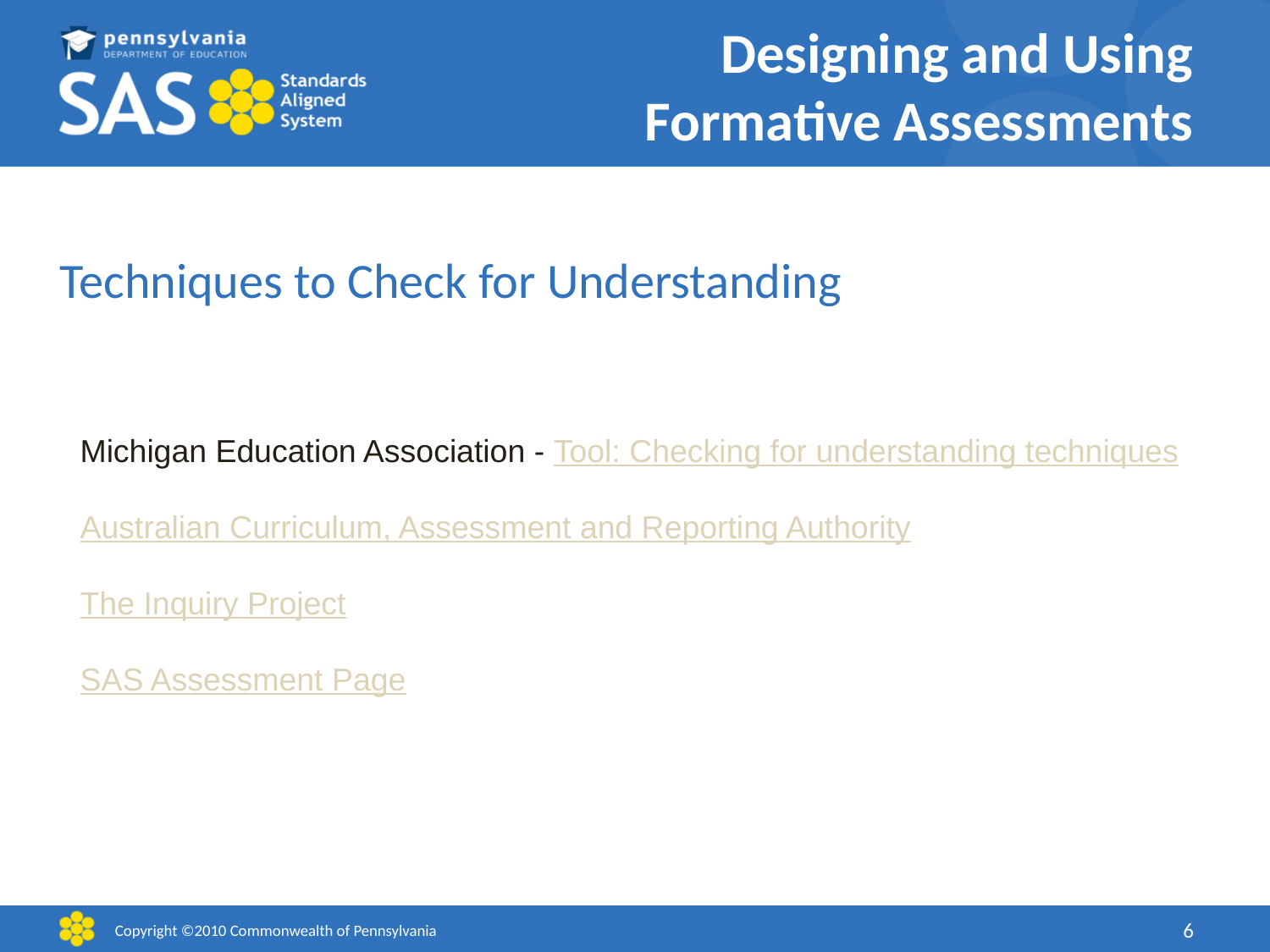

# Designing and Using Formative Assessments
Techniques to Check for Understanding

Michigan Education Association - Tool: Checking for understanding techniques

Australian Curriculum, Assessment and Reporting Authority

The Inquiry Project

SAS Assessment Page

Copyright ©2010 Commonwealth of Pennsylvania
6